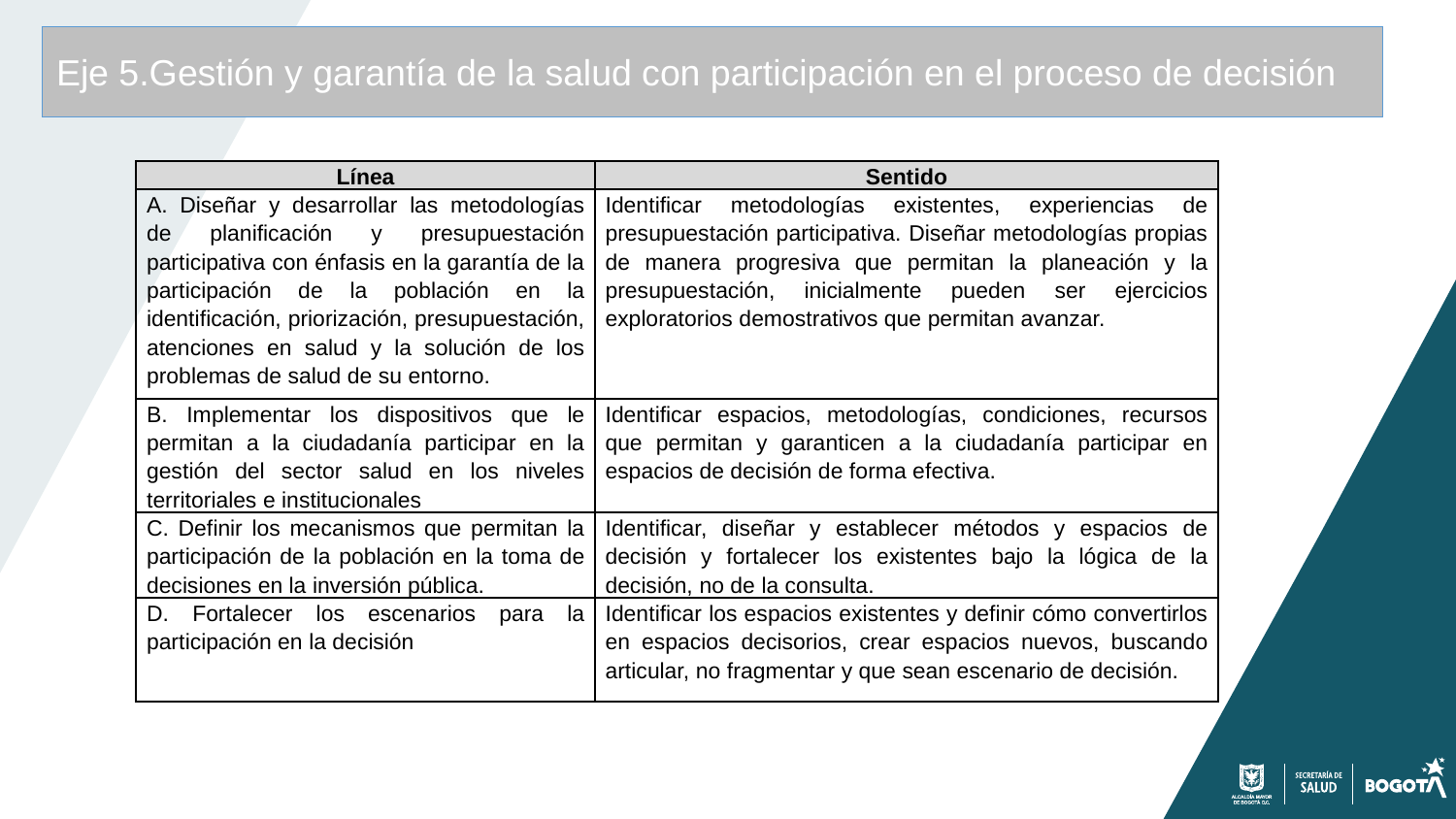

Eje 5.Gestión y garantía de la salud con participación en el proceso de decisión
| Línea | Sentido |
| --- | --- |
| A. Diseñar y desarrollar las metodologías de planificación y presupuestación participativa con énfasis en la garantía de la participación de la población en la identificación, priorización, presupuestación, atenciones en salud y la solución de los problemas de salud de su entorno. | Identificar metodologías existentes, experiencias de presupuestación participativa. Diseñar metodologías propias de manera progresiva que permitan la planeación y la presupuestación, inicialmente pueden ser ejercicios exploratorios demostrativos que permitan avanzar. |
| B. Implementar los dispositivos que le permitan a la ciudadanía participar en la gestión del sector salud en los niveles territoriales e institucionales | Identificar espacios, metodologías, condiciones, recursos que permitan y garanticen a la ciudadanía participar en espacios de decisión de forma efectiva. |
| C. Definir los mecanismos que permitan la participación de la población en la toma de decisiones en la inversión pública. | Identificar, diseñar y establecer métodos y espacios de decisión y fortalecer los existentes bajo la lógica de la decisión, no de la consulta. |
| D. Fortalecer los escenarios para la participación en la decisión | Identificar los espacios existentes y definir cómo convertirlos en espacios decisorios, crear espacios nuevos, buscando articular, no fragmentar y que sean escenario de decisión. |